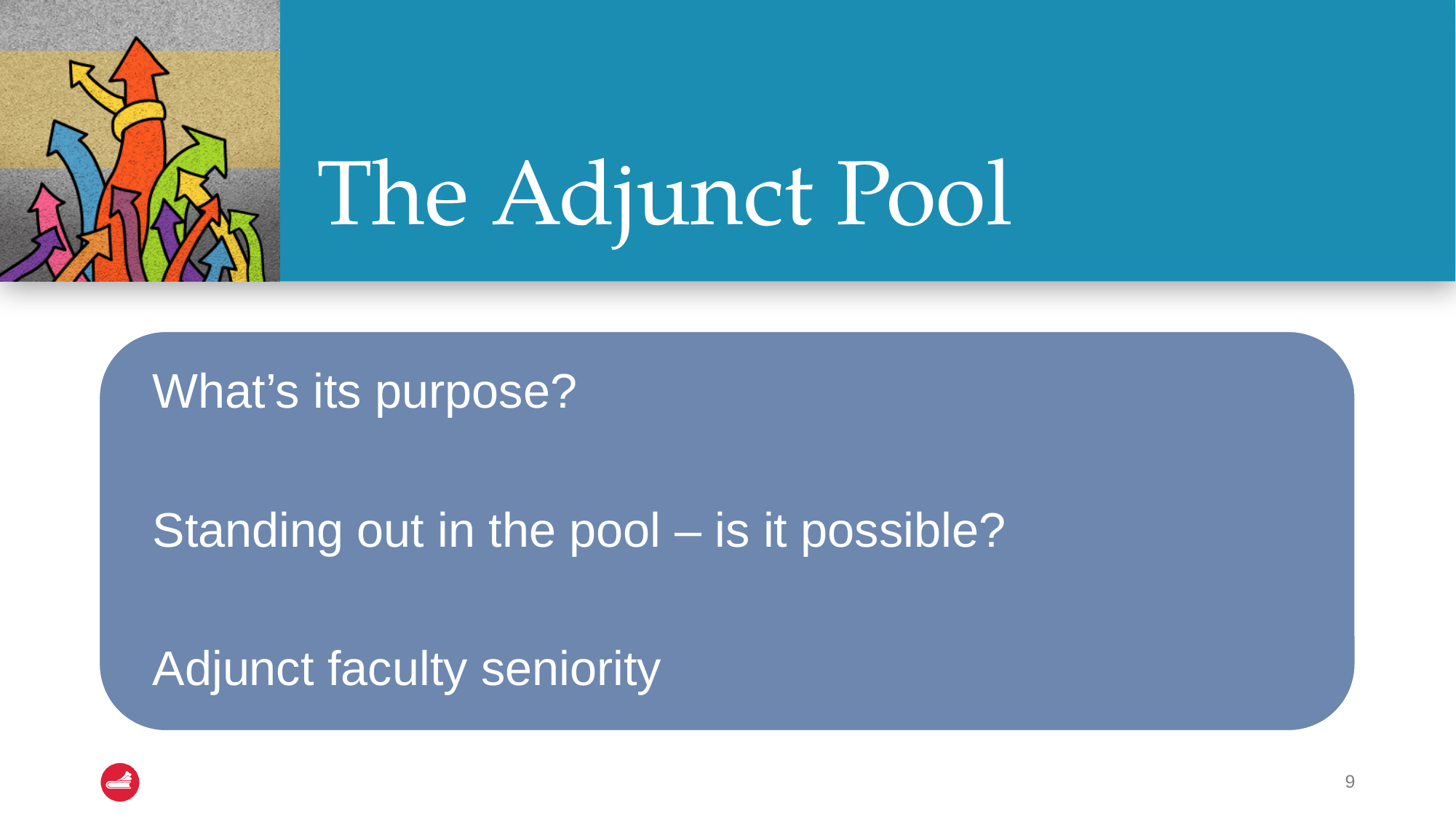

# The Adjunct Pool
What’s its purpose?

Standing out in the pool – is it possible?

Adjunct faculty seniority
9